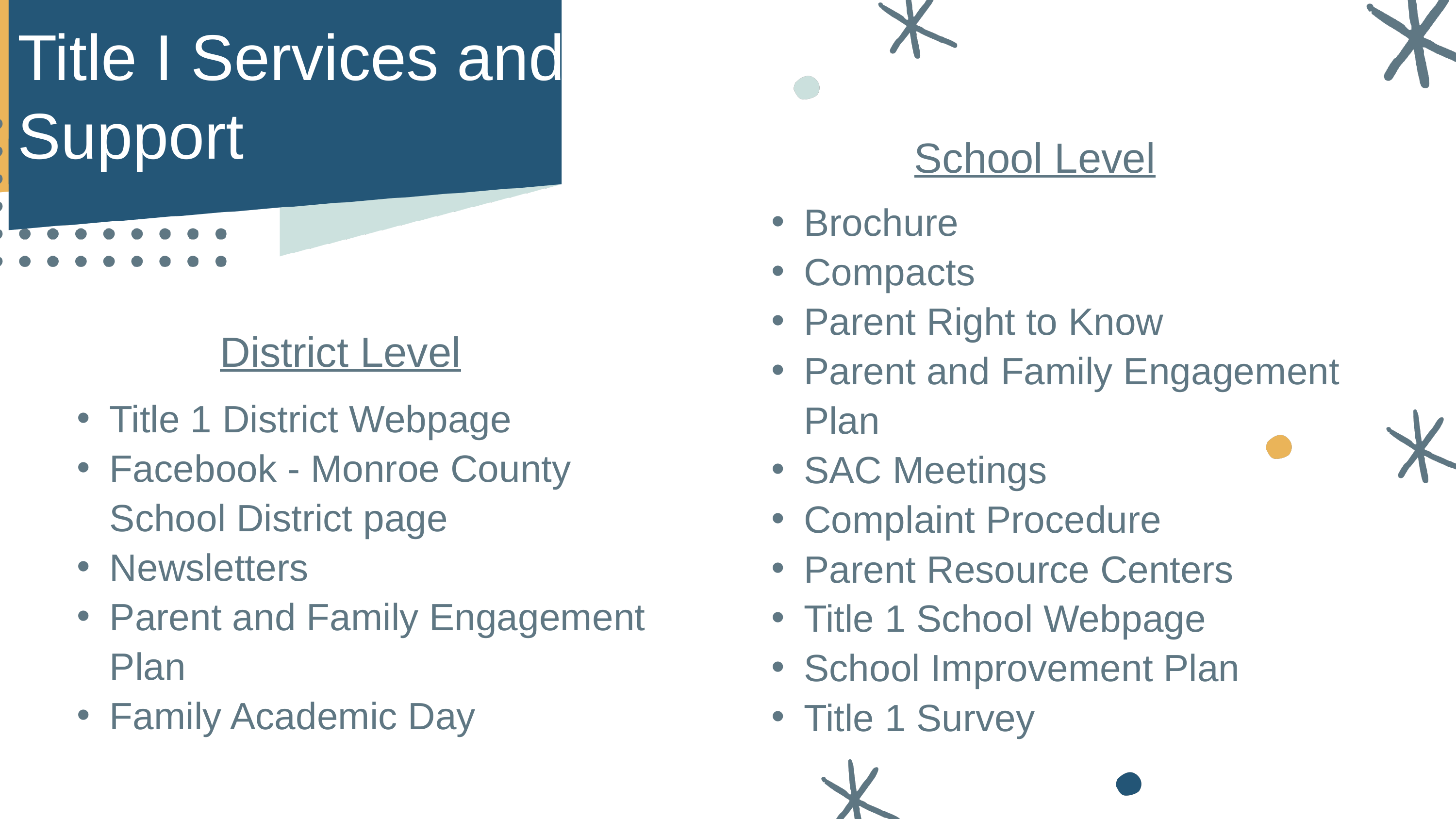

Title I Services and Support

School Level
Brochure
Compacts
Parent Right to Know
Parent and Family Engagement Plan
SAC Meetings
Complaint Procedure
Parent Resource Centers
Title 1 School Webpage
School Improvement Plan
Title 1 Survey
District Level
Title 1 District Webpage
Facebook - Monroe County School District page
Newsletters
Parent and Family Engagement Plan
Family Academic Day